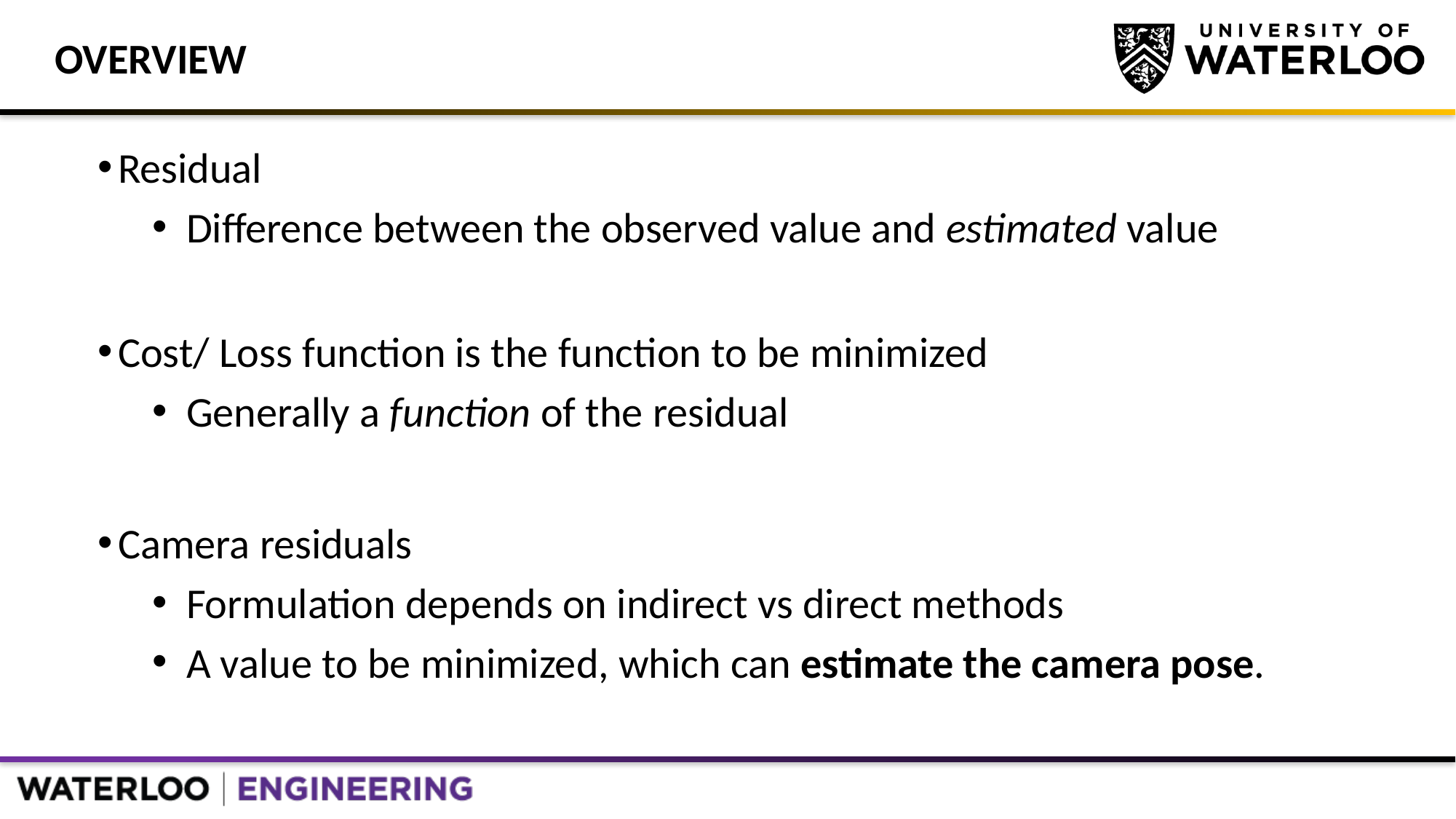

# Overview
Residual
Difference between the observed value and estimated value

Cost/ Loss function is the function to be minimized
Generally a function of the residual

Camera residuals
Formulation depends on indirect vs direct methods
A value to be minimized, which can estimate the camera pose.